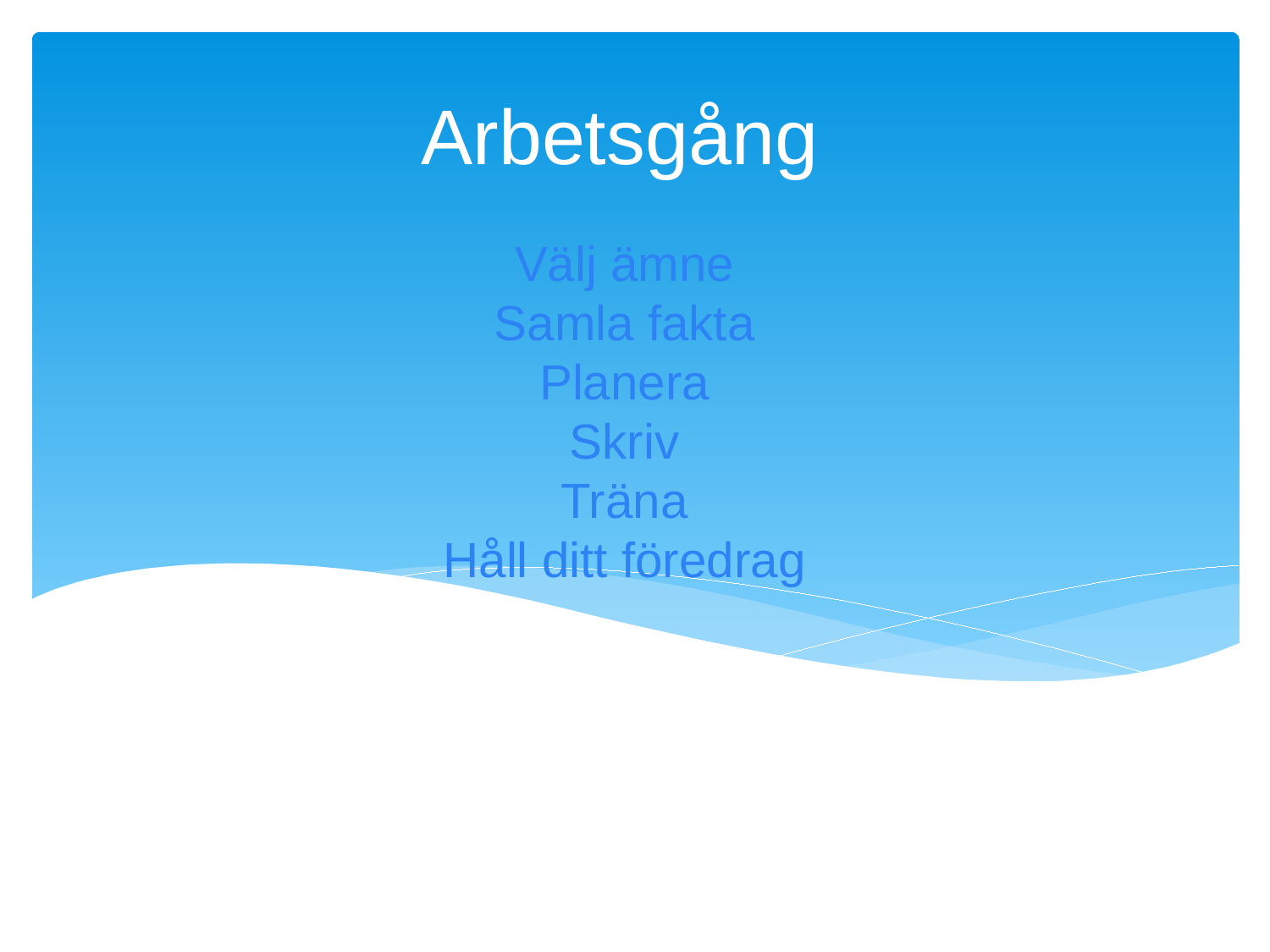

Arbetsgång
# Välj ämne Samla fakta Planera Skriv Träna Håll ditt föredrag